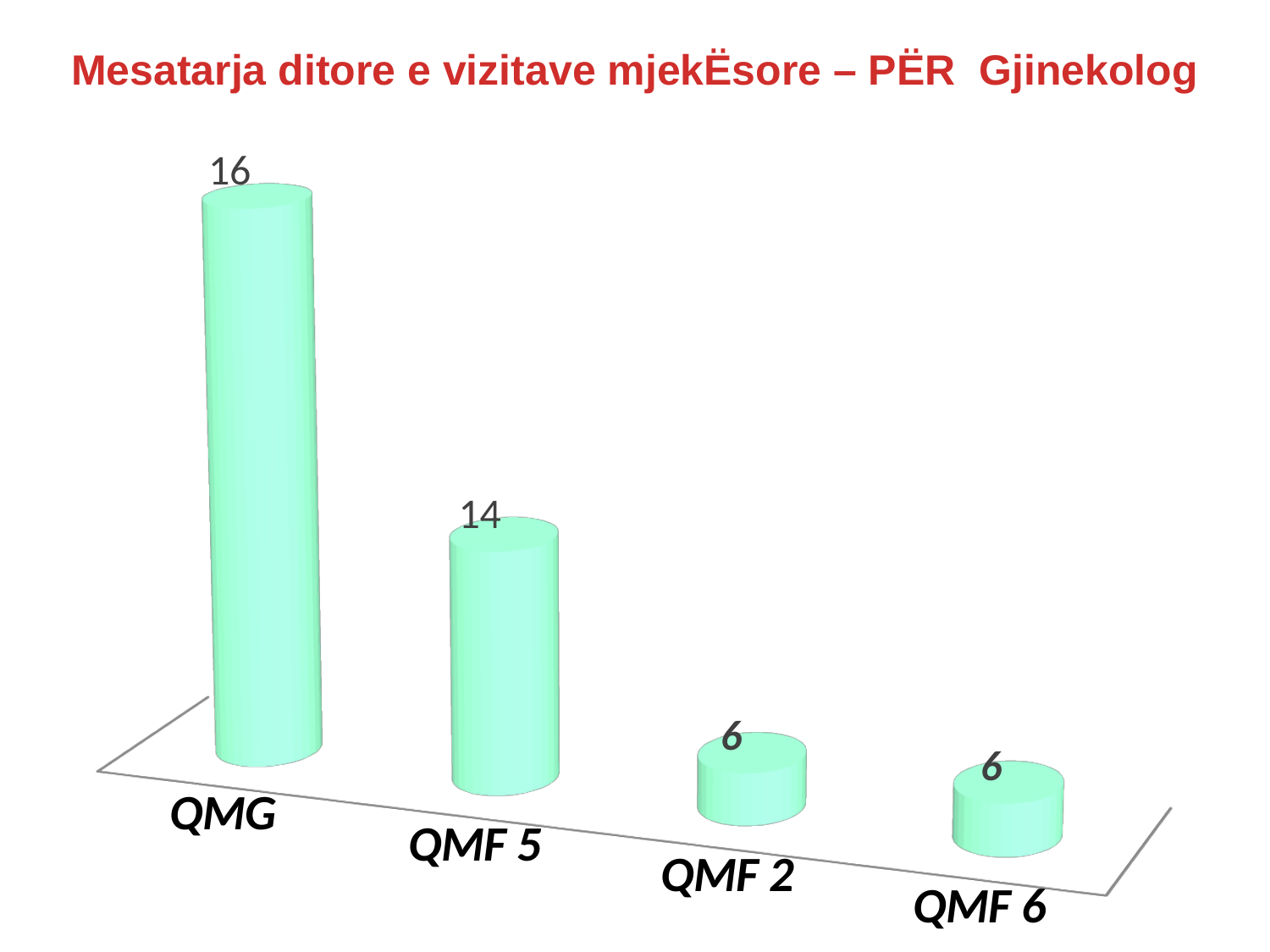

Mesatarja ditore e vizitave mjekËsore – PËR  Gjinekolog

[unsupported chart]